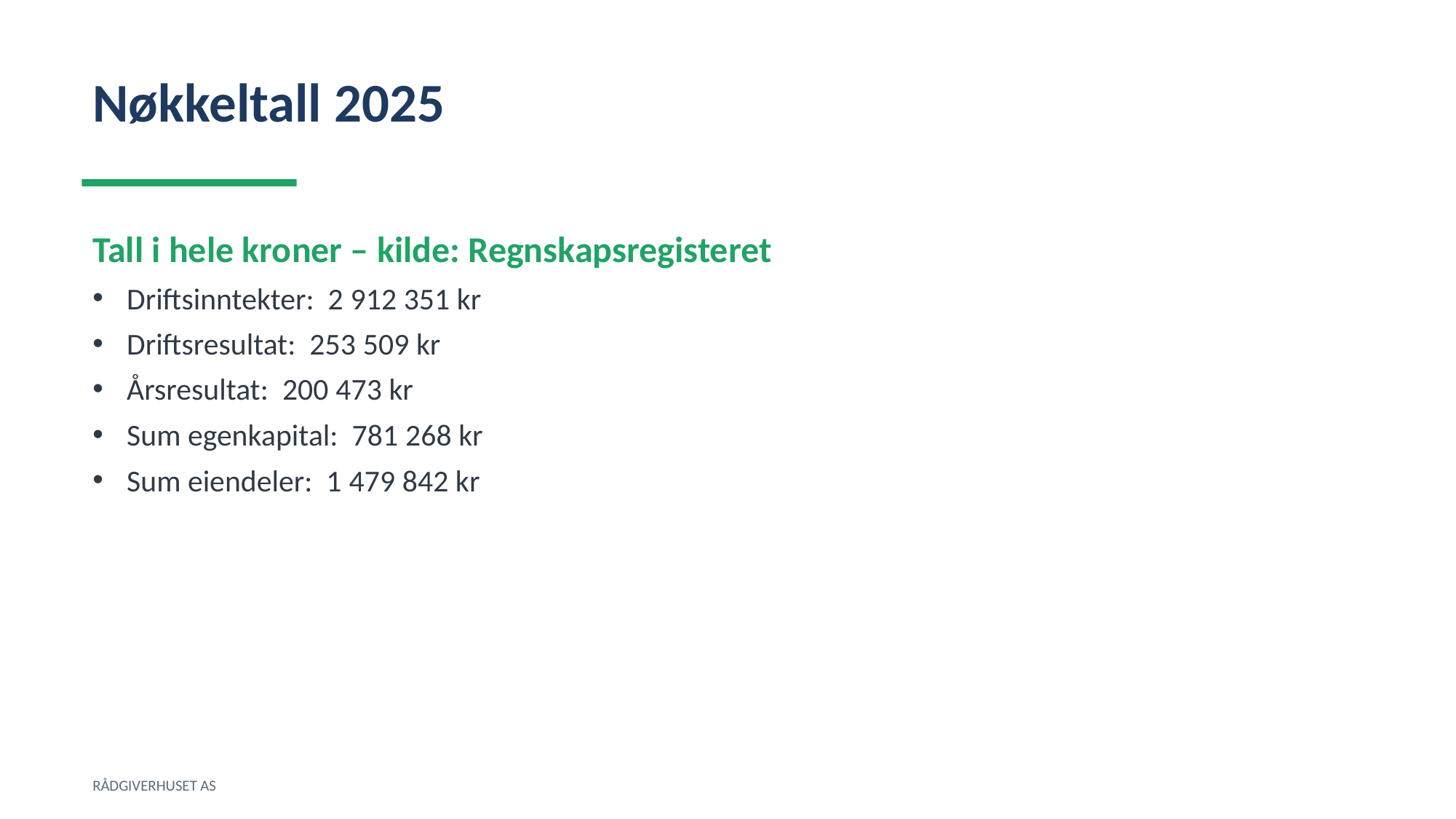

Nøkkeltall 2025

Tall i hele kroner – kilde: Regnskapsregisteret
Driftsinntekter:  2 912 351 kr
Driftsresultat:  253 509 kr
Årsresultat:  200 473 kr
Sum egenkapital:  781 268 kr
Sum eiendeler:  1 479 842 kr
RÅDGIVERHUSET AS